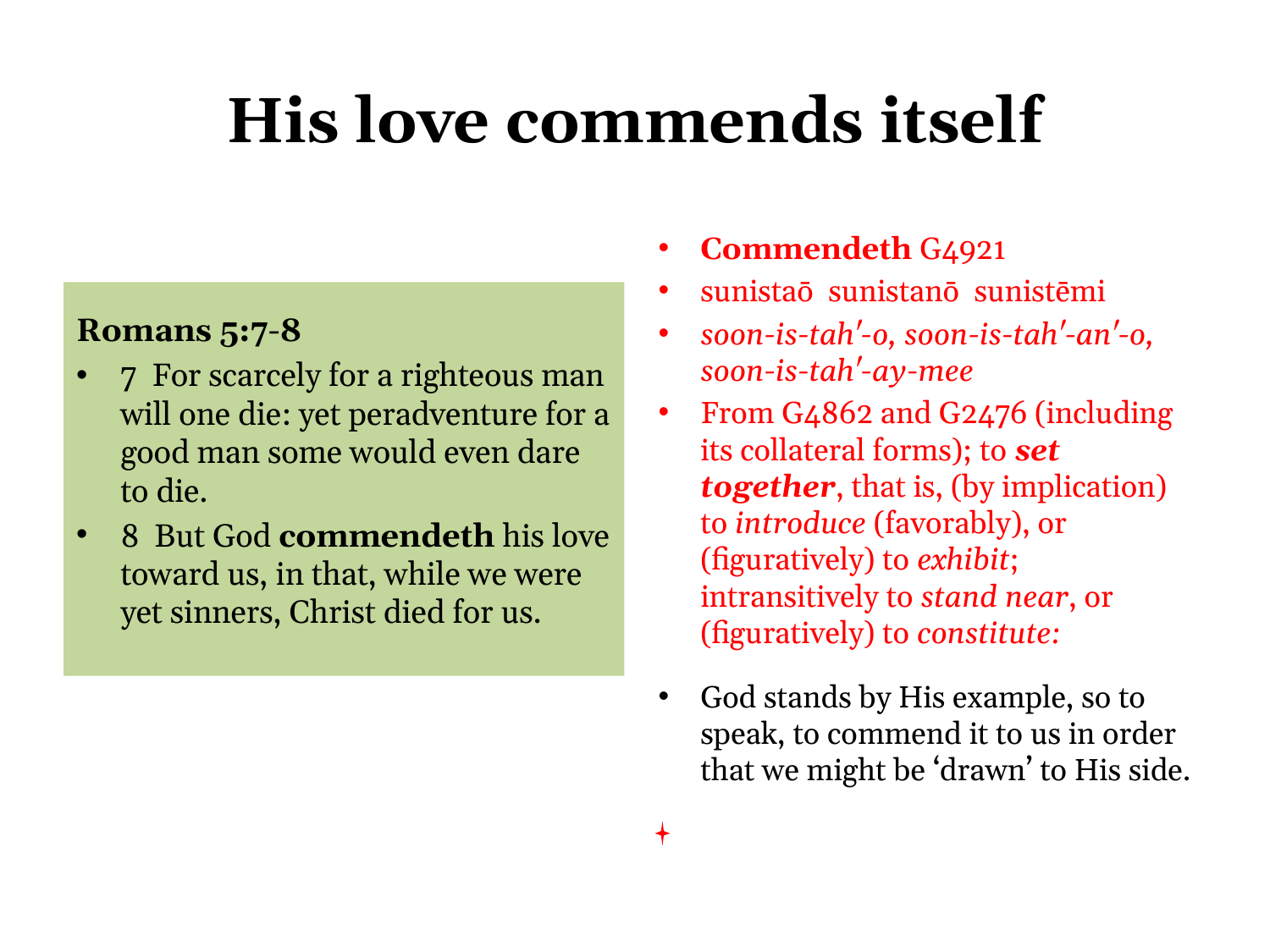

# His love commends itself
Commendeth G4921
sunistaō  sunistanō  sunistēmi
soon-is-tah'-o, soon-is-tah'-an'-o, soon-is-tah'-ay-mee
From G4862 and G2476 (including its collateral forms); to set together, that is, (by implication) to introduce (favorably), or (figuratively) to exhibit; intransitively to stand near, or (figuratively) to constitute:

God stands by His example, so to speak, to commend it to us in order that we might be ‘drawn’ to His side.

Romans 5:7-8
7  For scarcely for a righteous man will one die: yet peradventure for a good man some would even dare to die.
8  But God commendeth his love toward us, in that, while we were yet sinners, Christ died for us.